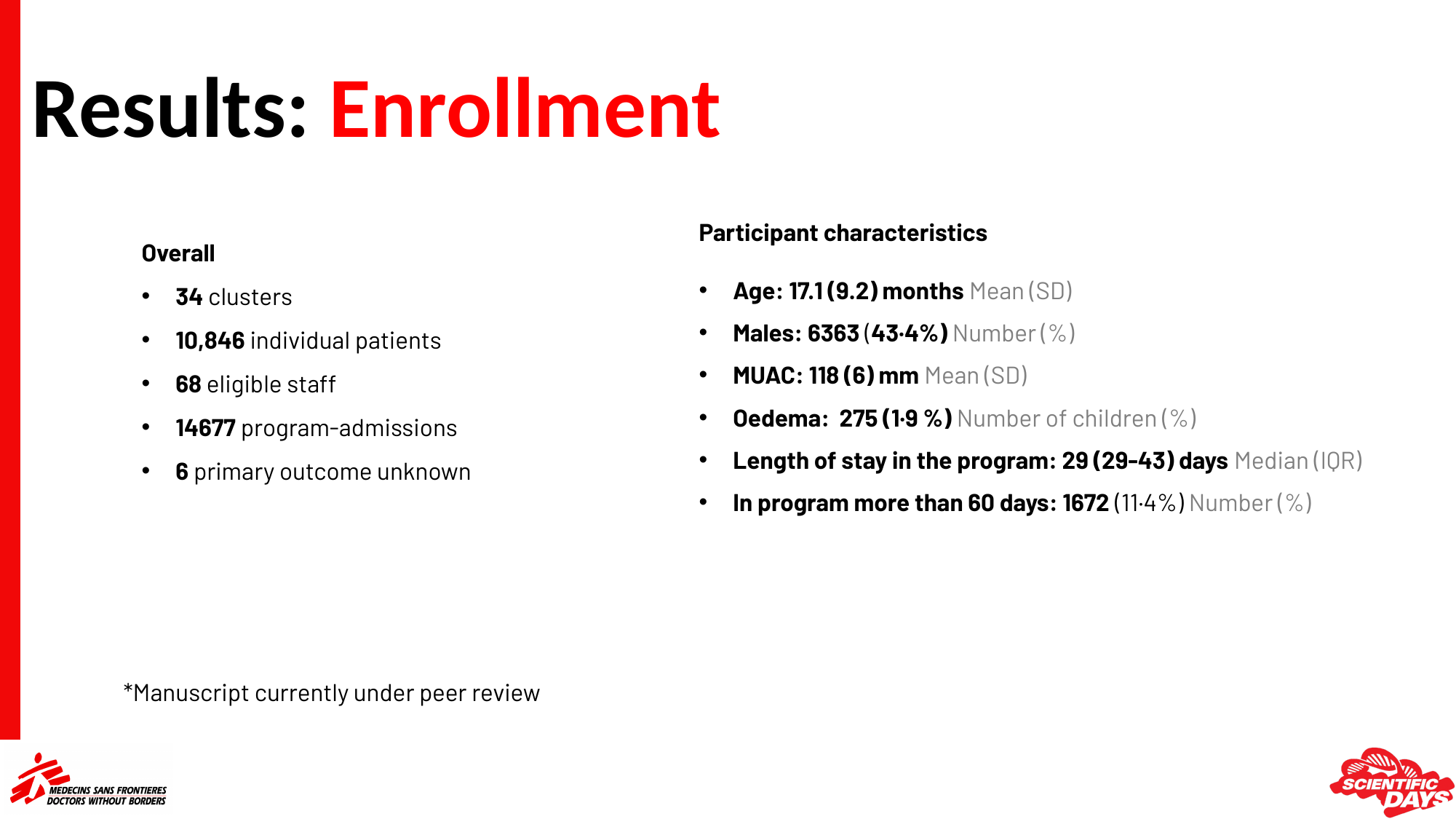

Results: Enrollment
Participant characteristics

Age: 17.1 (9.2) months Mean (SD)
Males: 6363 (43·4%) Number (%)
MUAC: 118 (6) mm Mean (SD)
Oedema:  275 (1·9 %) Number of children (%)
Length of stay in the program: 29 (29-43) days Median (IQR)
In program more than 60 days: 1672 (11·4%) Number (%)
Overall
34 clusters
10,846 individual patients
68 eligible staff
14677 program-admissions
6 primary outcome unknown

*Manuscript currently under peer review